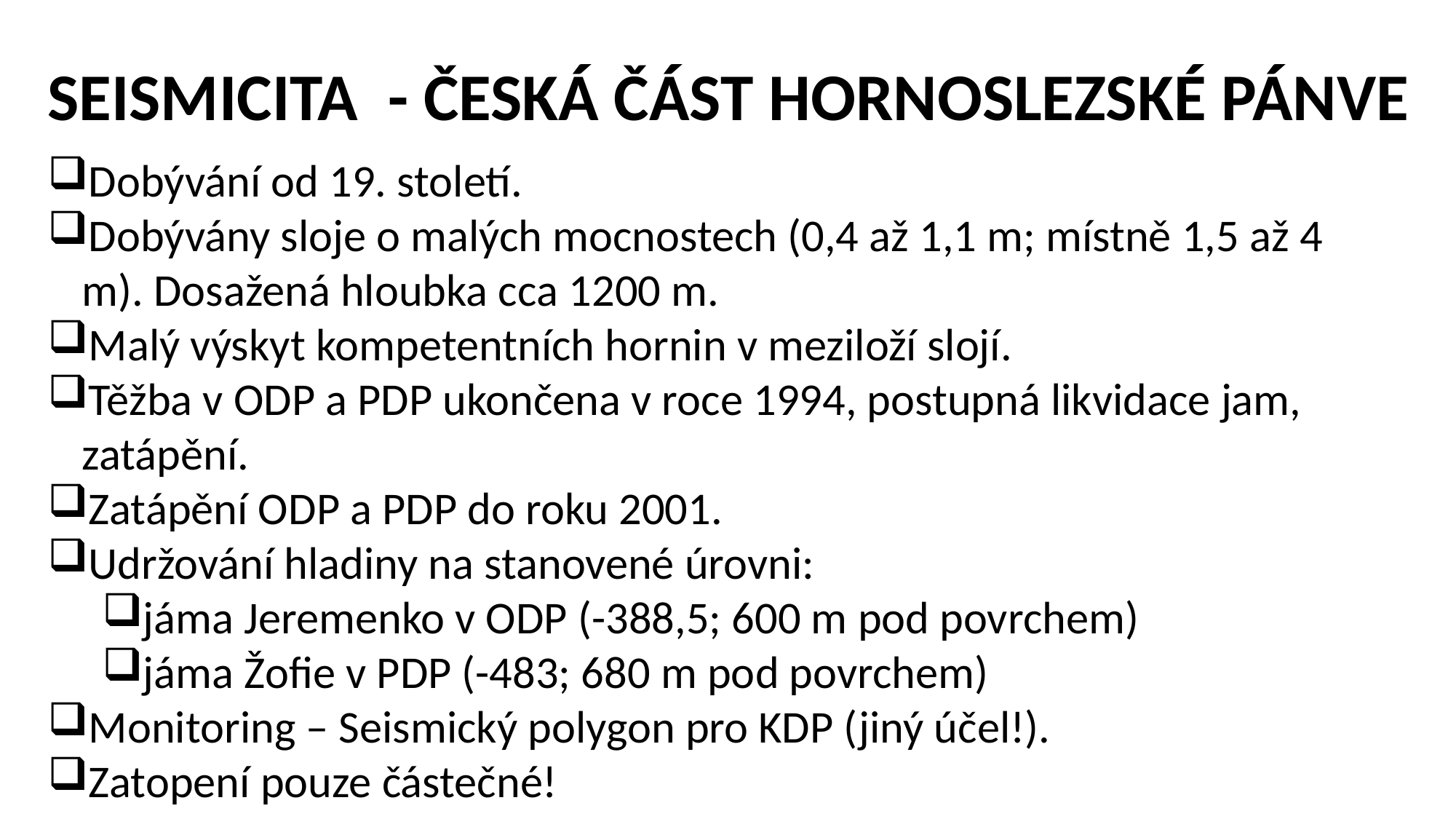

Seismicita  - česká část hornoslezské pánve
Dobývání od 19. století.
Dobývány sloje o malých mocnostech (0,4 až 1,1 m; místně 1,5 až 4 m). Dosažená hloubka cca 1200 m.
Malý výskyt kompetentních hornin v meziloží slojí.
Těžba v ODP a PDP ukončena v roce 1994, postupná likvidace jam, zatápění.
Zatápění ODP a PDP do roku 2001.
Udržování hladiny na stanovené úrovni:
jáma Jeremenko v ODP (-388,5; 600 m pod povrchem)
jáma Žofie v PDP (-483; 680 m pod povrchem)
Monitoring – Seismický polygon pro KDP (jiný účel!).
Zatopení pouze částečné!